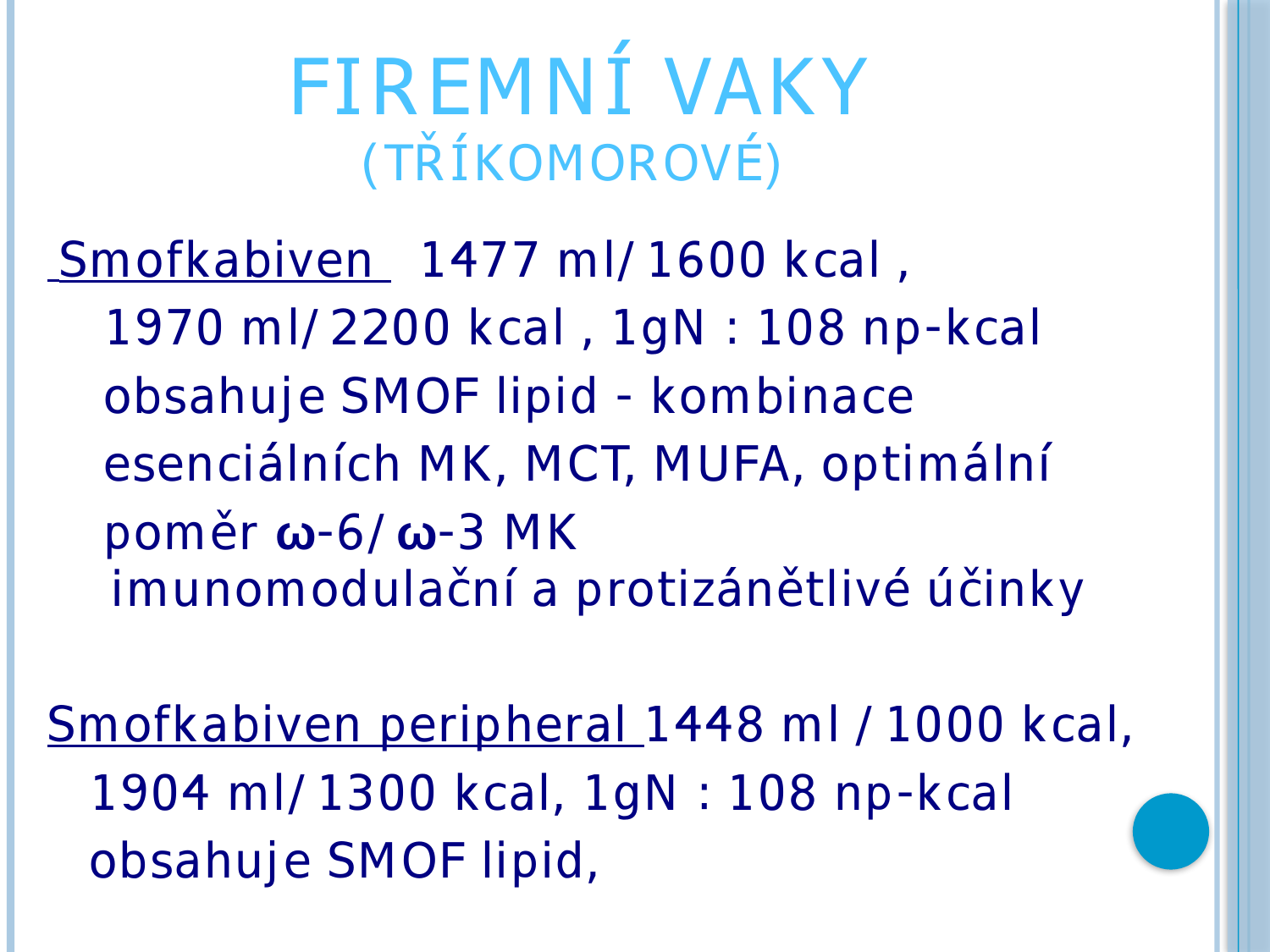

# FIREMNÍ VAKY (tříkomorové)
 Smofkabiven   1477 ml/1600 kcal ,
    1970 ml/2200 kcal , 1gN : 108 np-kcal
    obsahuje SMOF lipid - kombinace
    esenciálních MK, MCT, MUFA, optimální
    poměr ω-6/ω-3 MK
 imunomodulační a protizánětlivé účinky

Smofkabiven peripheral 1448 ml /1000 kcal,
   1904 ml/1300 kcal, 1gN : 108 np-kcal
   obsahuje SMOF lipid,